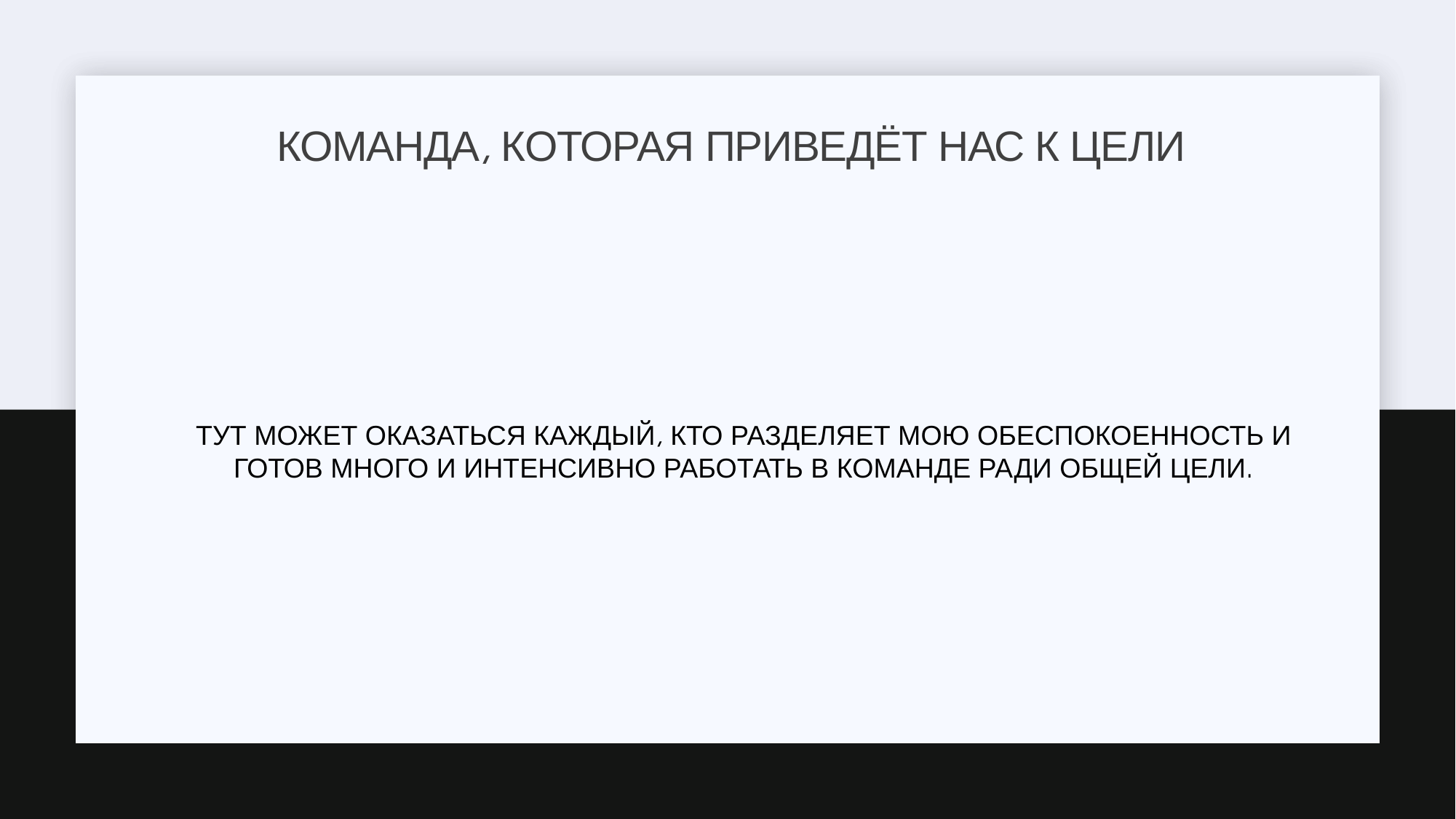

# КОМАНДА, которая приведёт нас к цели
Тут может оказаться каждый, кто разделяет мою обеспокоенность и готов много и интенсивно работать в команде ради общей цели.